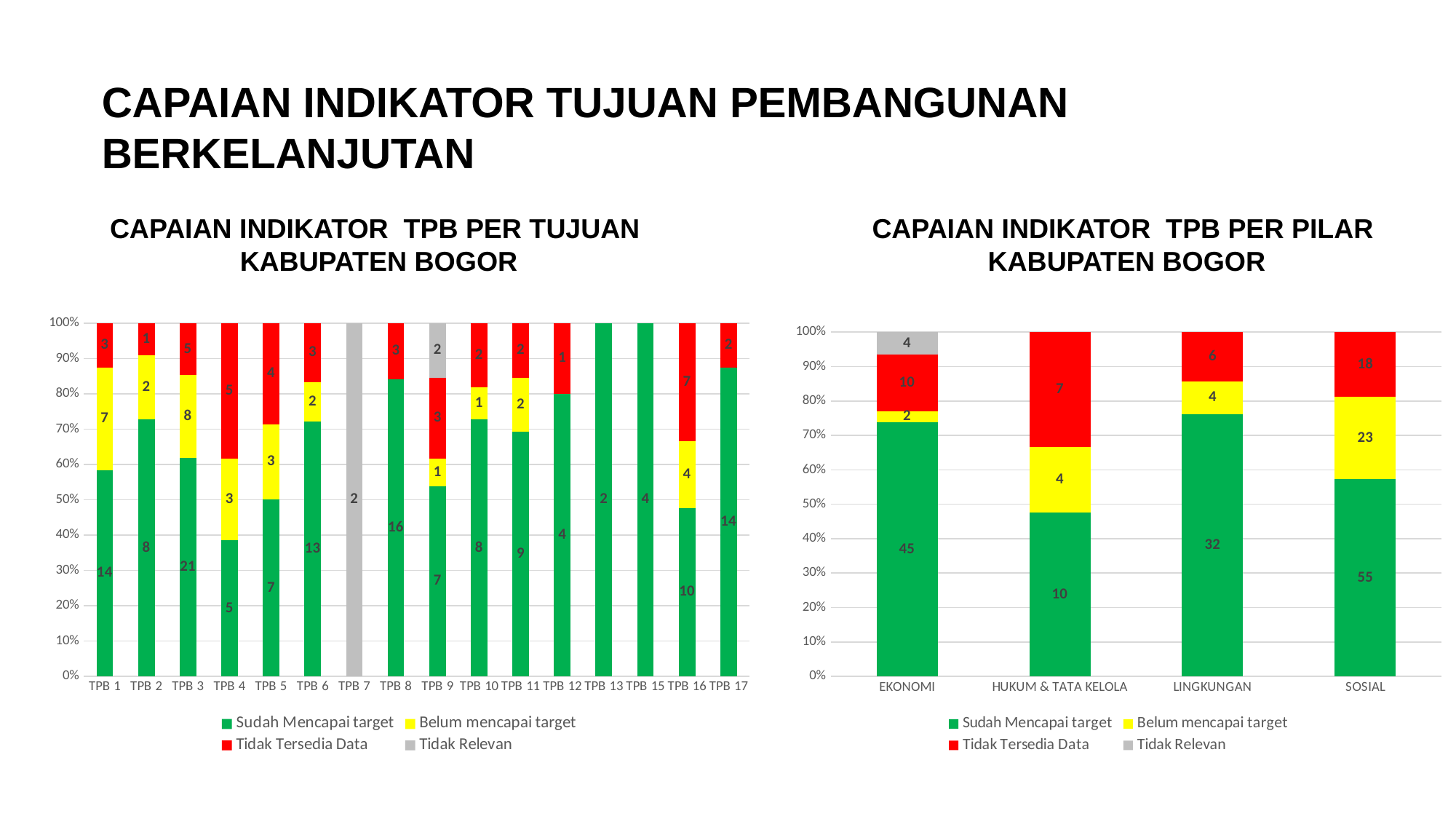

CAPAIAN INDIKATOR TUJUAN PEMBANGUNAN BERKELANJUTAN
CAPAIAN INDIKATOR  TPB PER TUJUAN
KABUPATEN BOGOR
CAPAIAN INDIKATOR  TPB PER PILAR
KABUPATEN BOGOR

### Chart

| Category | Sudah Mencapai target | Belum mencapai target | Tidak Tersedia Data | Tidak Relevan |
|---|---|---|---|---|
| TPB 1 | 14.0 | 7.0 | 3.0 | None |
| TPB 2 | 8.0 | 2.0 | 1.0 | None |
| TPB 3 | 21.0 | 8.0 | 5.0 | None |
| TPB 4 | 5.0 | 3.0 | 5.0 | None |
| TPB 5 | 7.0 | 3.0 | 4.0 | None |
| TPB 6 | 13.0 | 2.0 | 3.0 | None |
| TPB 7 | None | None | None | 2.0 |
| TPB 8 | 16.0 | None | 3.0 | None |
| TPB 9 | 7.0 | 1.0 | 3.0 | 2.0 |
| TPB 10 | 8.0 | 1.0 | 2.0 | None |
| TPB 11 | 9.0 | 2.0 | 2.0 | None |
| TPB 12 | 4.0 | None | 1.0 | None |
| TPB 13 | 2.0 | None | None | None |
| TPB 15 | 4.0 | None | None | None |
| TPB 16 | 10.0 | 4.0 | 7.0 | None |
| TPB 17 | 14.0 | None | 2.0 | None |

### Chart

| Category | Sudah Mencapai target | Belum mencapai target | Tidak Tersedia Data | Tidak Relevan |
|---|---|---|---|---|
| EKONOMI | 45.0 | 2.0 | 10.0 | 4.0 |
| HUKUM & TATA KELOLA | 10.0 | 4.0 | 7.0 | None |
| LINGKUNGAN | 32.0 | 4.0 | 6.0 | None |
| SOSIAL | 55.0 | 23.0 | 18.0 | None |